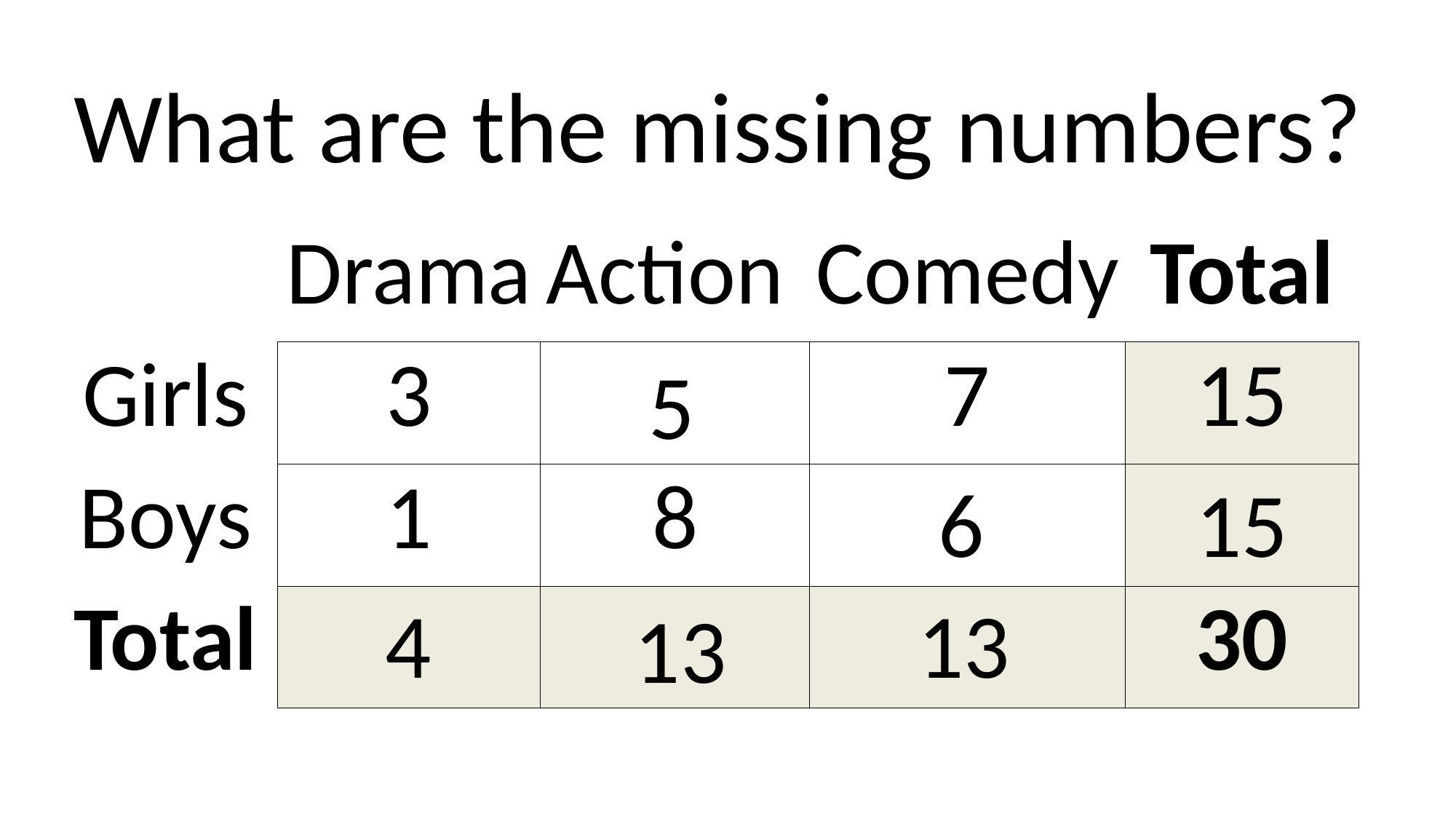

What are the missing numbers?
|  | Drama | Action | Comedy | Total |
| --- | --- | --- | --- | --- |
| Girls | 3 |  | 7 | 15 |
| Boys | 1 | 8 |  |  |
| Total |  |  |  | 30 |
5
15
6
4
13
13